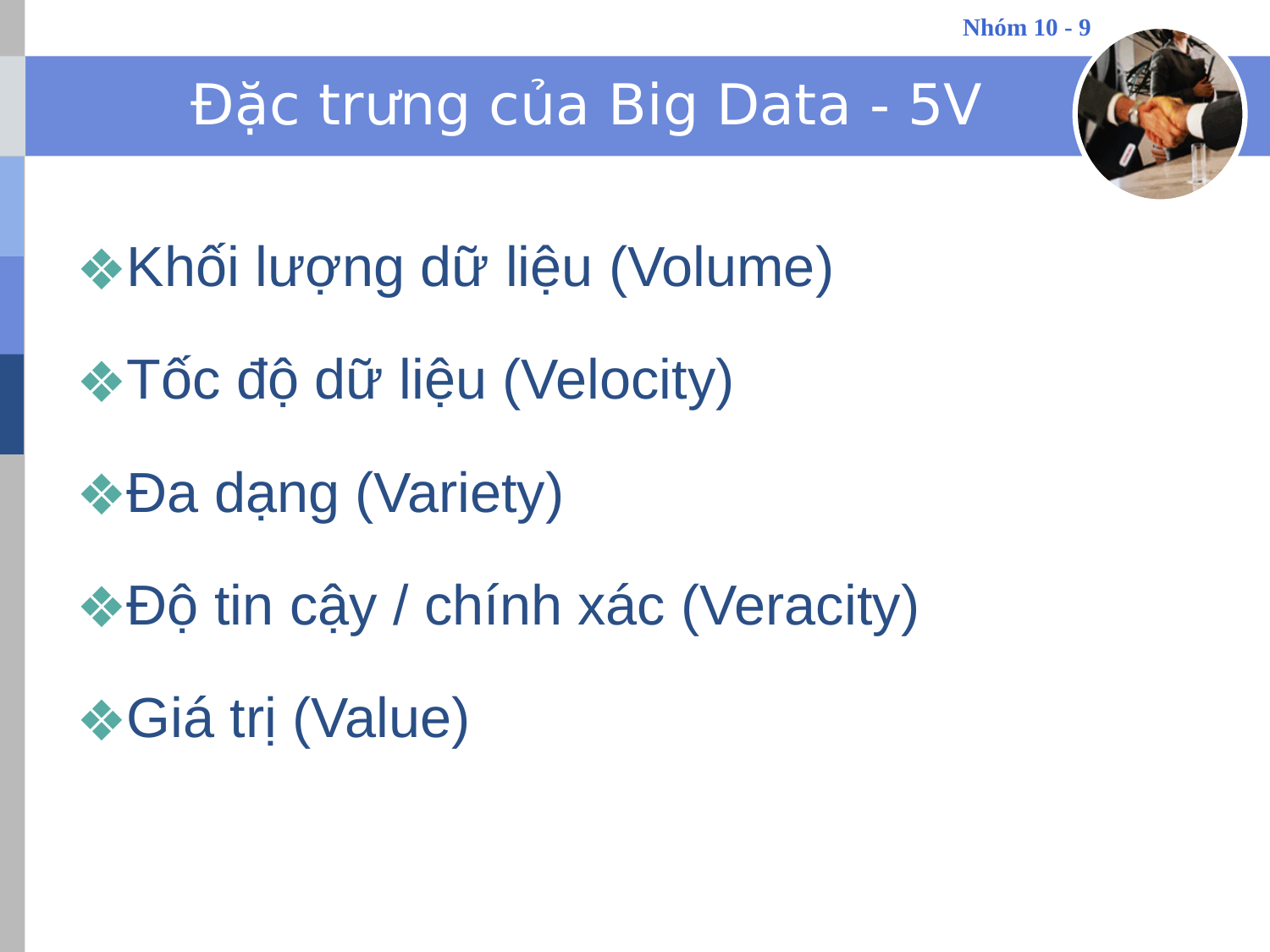

# Đặc trưng của Big Data - 5V
Khối lượng dữ liệu (Volume)
Tốc độ dữ liệu (Velocity)
Đa dạng (Variety)
Độ tin cậy / chính xác (Veracity)
Giá trị (Value)